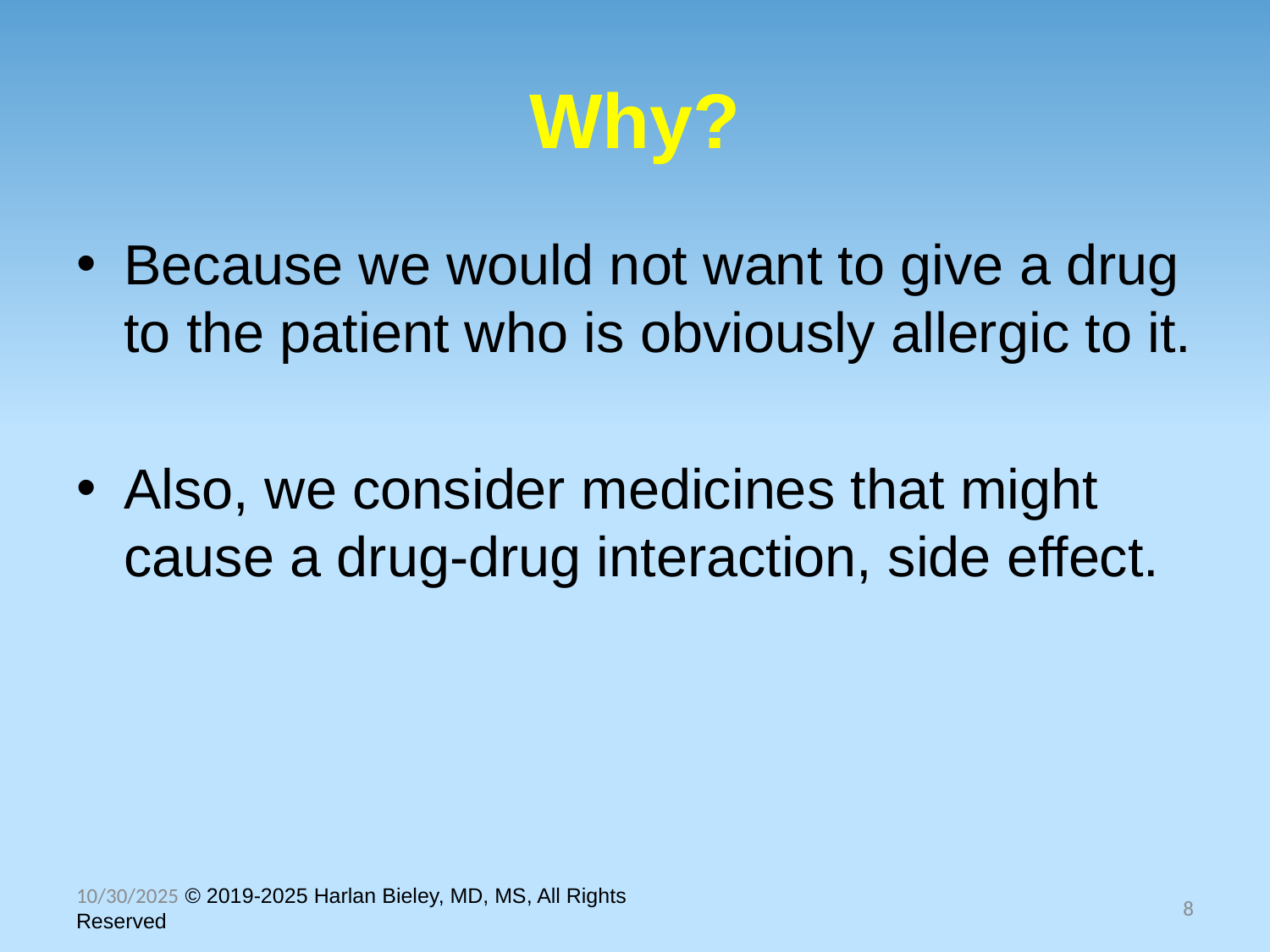

# Why?
Because we would not want to give a drug to the patient who is obviously allergic to it.

Also, we consider medicines that might cause a drug-drug interaction, side effect.

10/30/2025 © 2019-2025 Harlan Bieley, MD, MS, All Rights Reserved
8